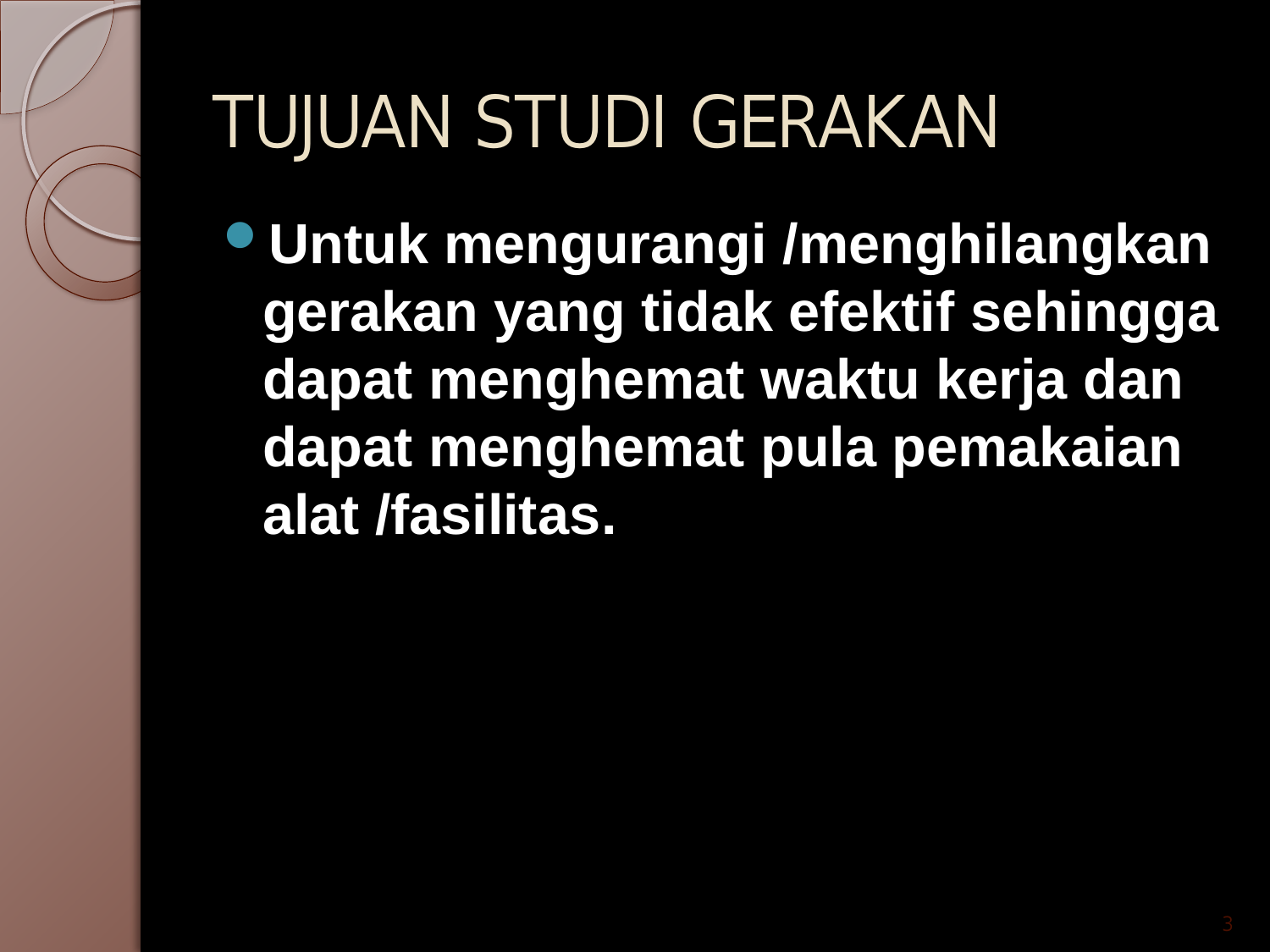

# TUJUAN STUDI GERAKAN
Untuk mengurangi /menghilangkan gerakan yang tidak efektif sehingga dapat menghemat waktu kerja dan dapat menghemat pula pemakaian alat /fasilitas.

3